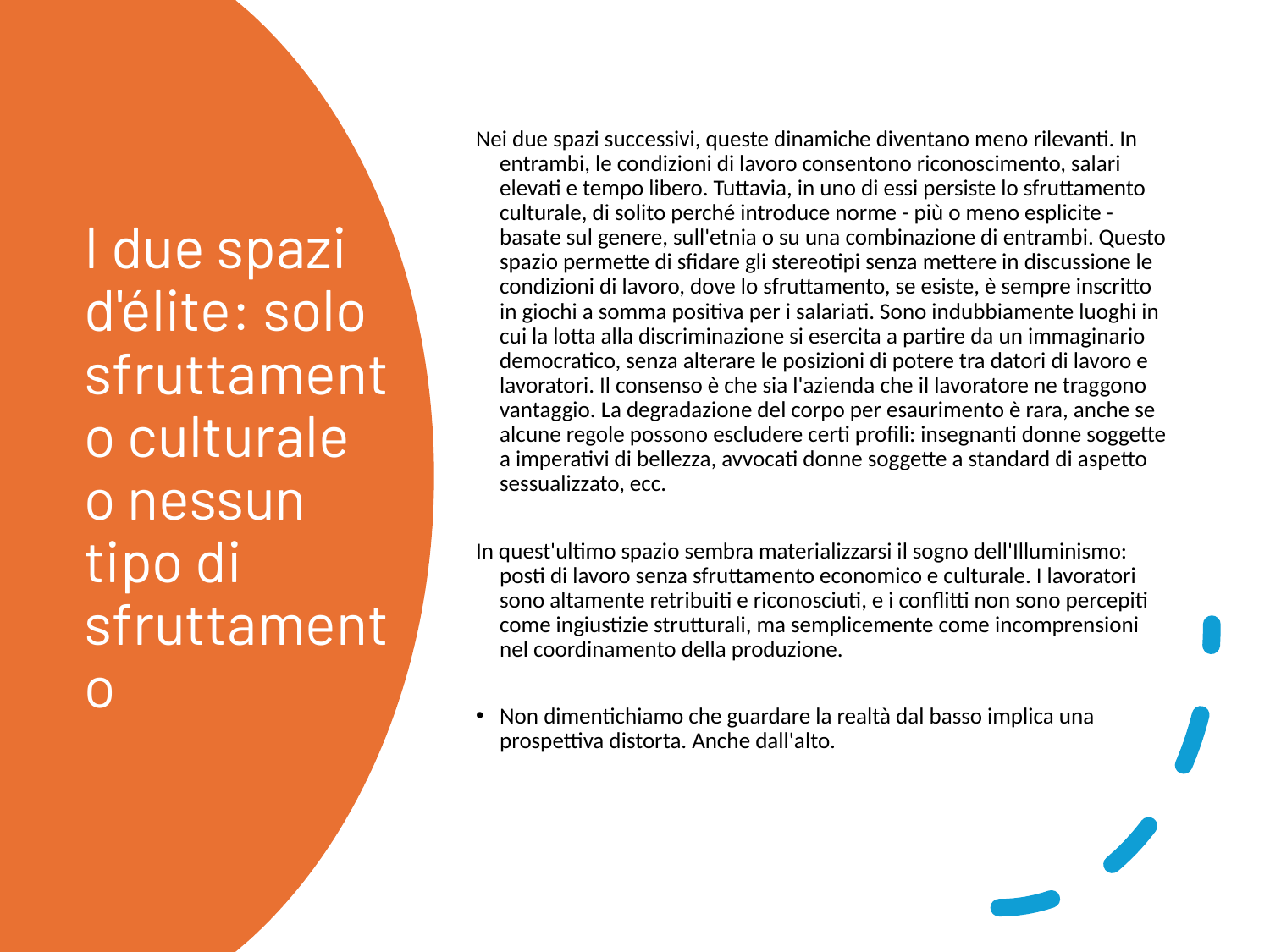

Nei due spazi successivi, queste dinamiche diventano meno rilevanti. In entrambi, le condizioni di lavoro consentono riconoscimento, salari elevati e tempo libero. Tuttavia, in uno di essi persiste lo sfruttamento culturale, di solito perché introduce norme - più o meno esplicite - basate sul genere, sull'etnia o su una combinazione di entrambi. Questo spazio permette di sfidare gli stereotipi senza mettere in discussione le condizioni di lavoro, dove lo sfruttamento, se esiste, è sempre inscritto in giochi a somma positiva per i salariati. Sono indubbiamente luoghi in cui la lotta alla discriminazione si esercita a partire da un immaginario democratico, senza alterare le posizioni di potere tra datori di lavoro e lavoratori. Il consenso è che sia l'azienda che il lavoratore ne traggono vantaggio. La degradazione del corpo per esaurimento è rara, anche se alcune regole possono escludere certi profili: insegnanti donne soggette a imperativi di bellezza, avvocati donne soggette a standard di aspetto sessualizzato, ecc.
In quest'ultimo spazio sembra materializzarsi il sogno dell'Illuminismo: posti di lavoro senza sfruttamento economico e culturale. I lavoratori sono altamente retribuiti e riconosciuti, e i conflitti non sono percepiti come ingiustizie strutturali, ma semplicemente come incomprensioni nel coordinamento della produzione.
Non dimentichiamo che guardare la realtà dal basso implica una prospettiva distorta. Anche dall'alto.

# I due spazi d'élite: solo sfruttamento culturale o nessun tipo di sfruttamento